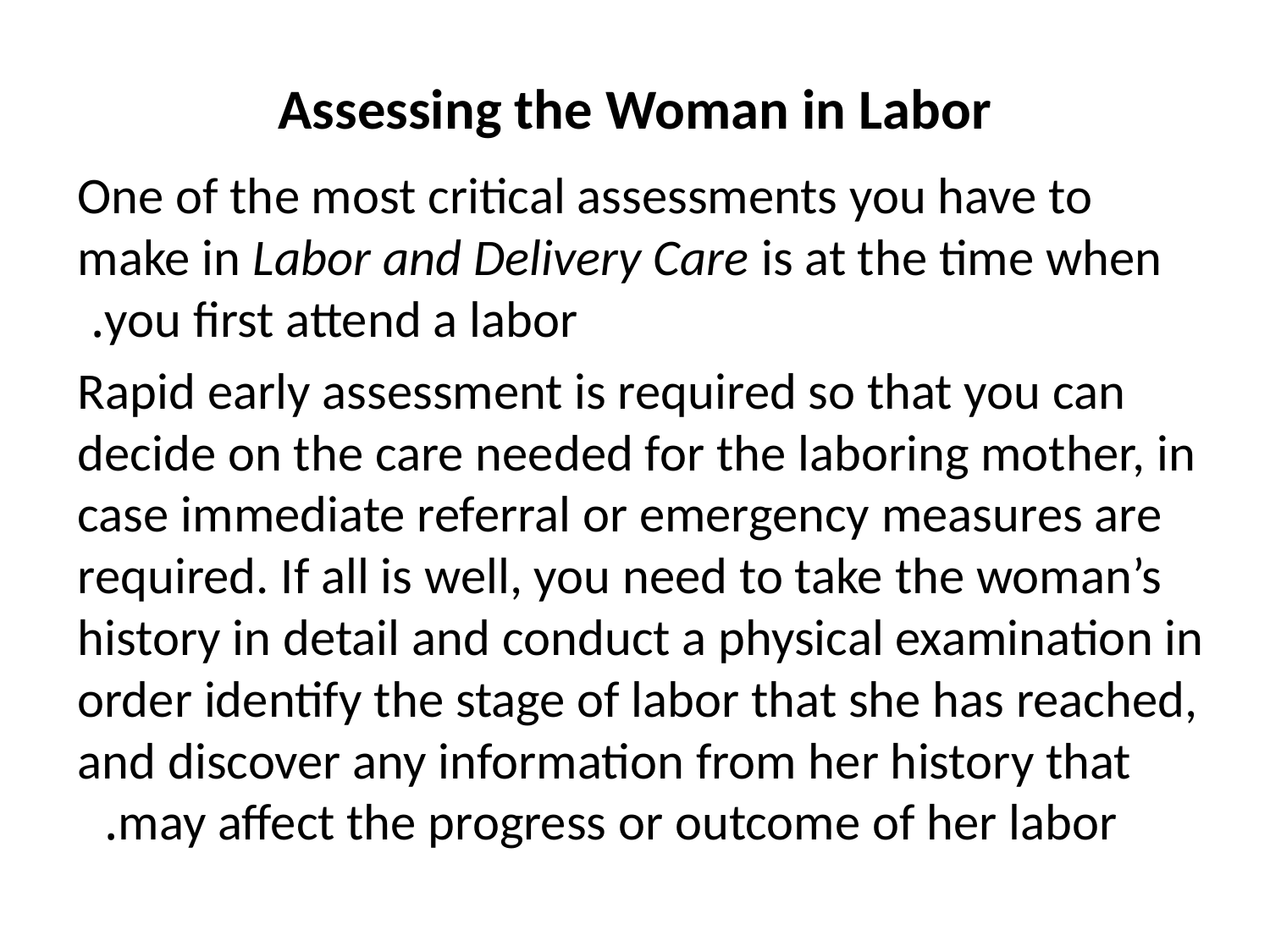

# Assessing the Woman in Labor
One of the most critical assessments you have to make in Labor and Delivery Care is at the time when you first attend a labor.
Rapid early assessment is required so that you can decide on the care needed for the laboring mother, in case immediate referral or emergency measures are required. If all is well, you need to take the woman’s history in detail and conduct a physical examination in order identify the stage of labor that she has reached, and discover any information from her history that may affect the progress or outcome of her labor.